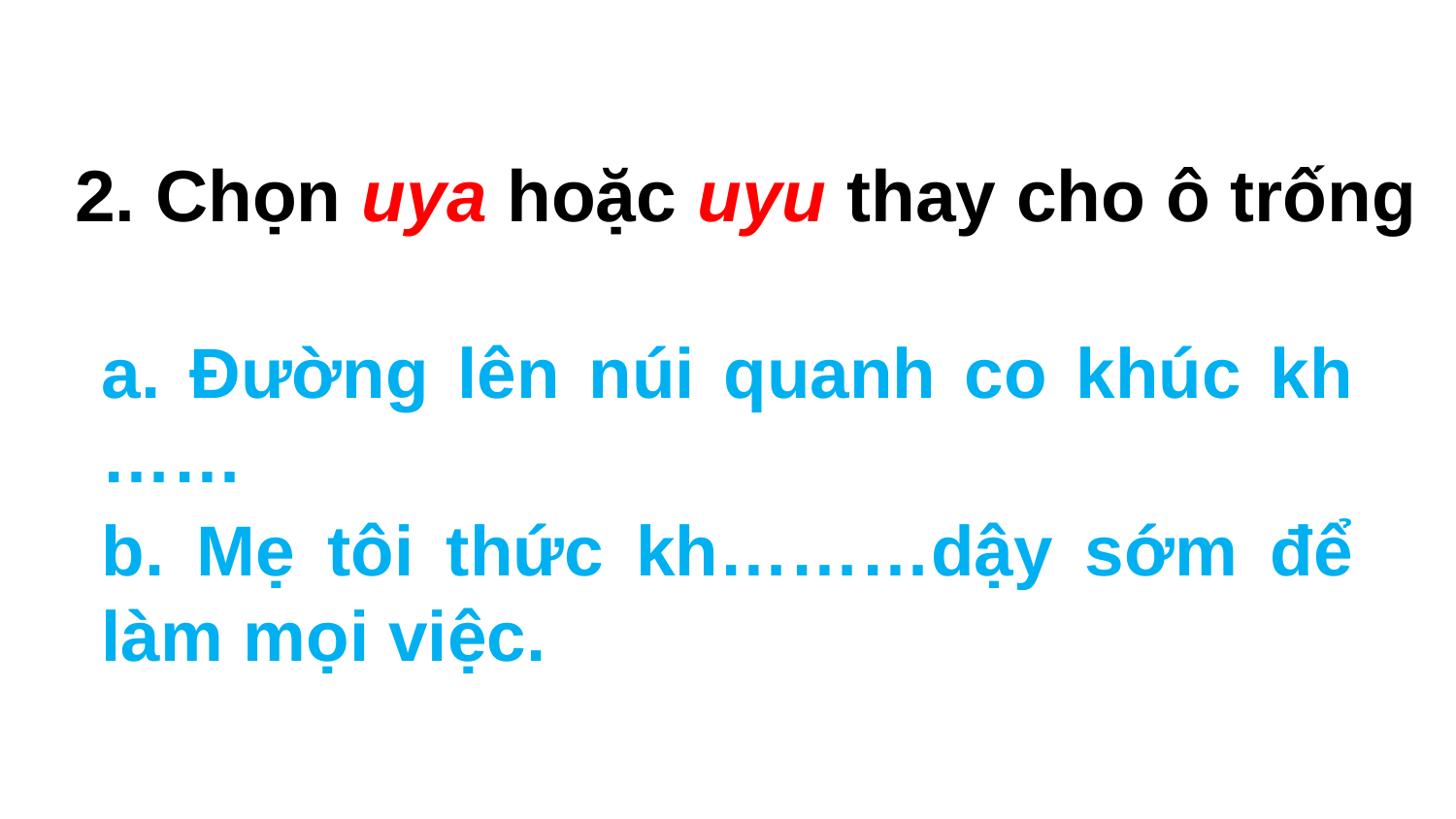

2. Chọn uya hoặc uyu thay cho ô trống
a. Đường lên núi quanh co khúc kh ……
b. Mẹ tôi thức kh………dậy sớm để làm mọi việc.